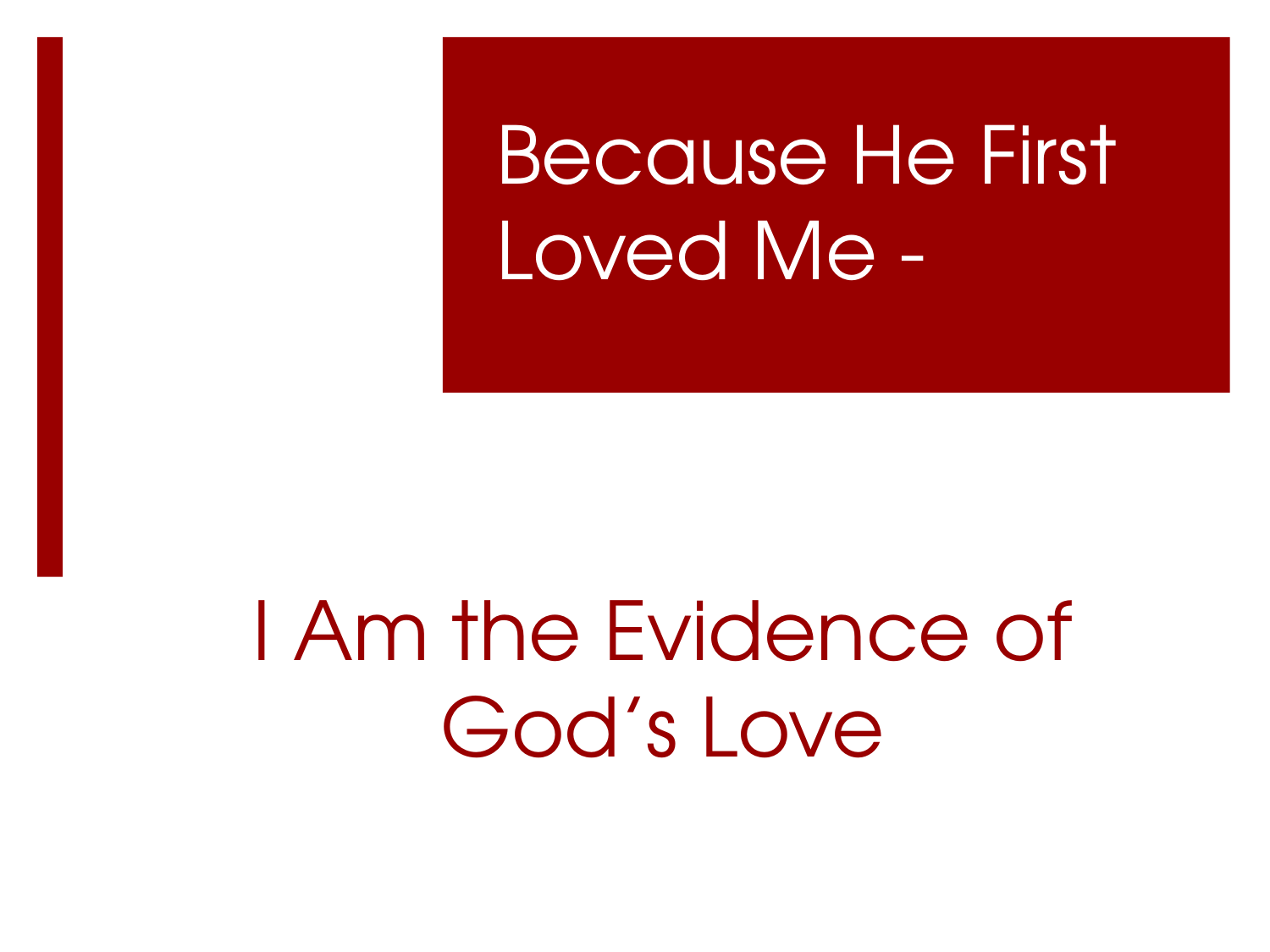

Because He First Loved Me -
# I Am the Evidence of God’s Love